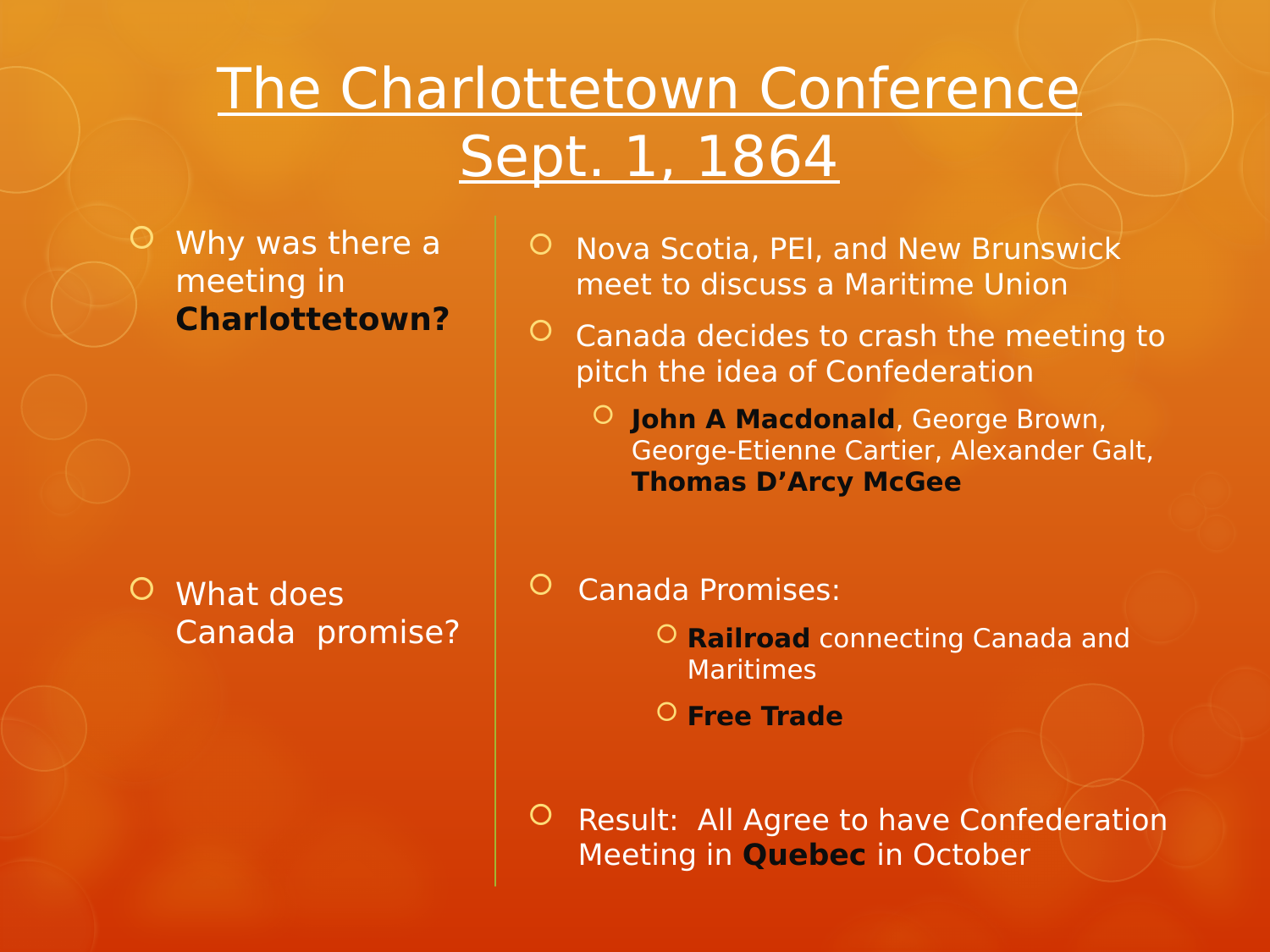

# The Charlottetown Conference Sept. 1, 1864
Why was there a meeting in Charlottetown?

What does Canada  promise?

Nova Scotia, PEI, and New Brunswick meet to discuss a Maritime Union
Canada decides to crash the meeting to pitch the idea of Confederation
John A Macdonald, George Brown, George-Etienne Cartier, Alexander Galt, Thomas D’Arcy McGee

Canada Promises:
Railroad connecting Canada and Maritimes
Free Trade

Result:  All Agree to have Confederation Meeting in Quebec in October